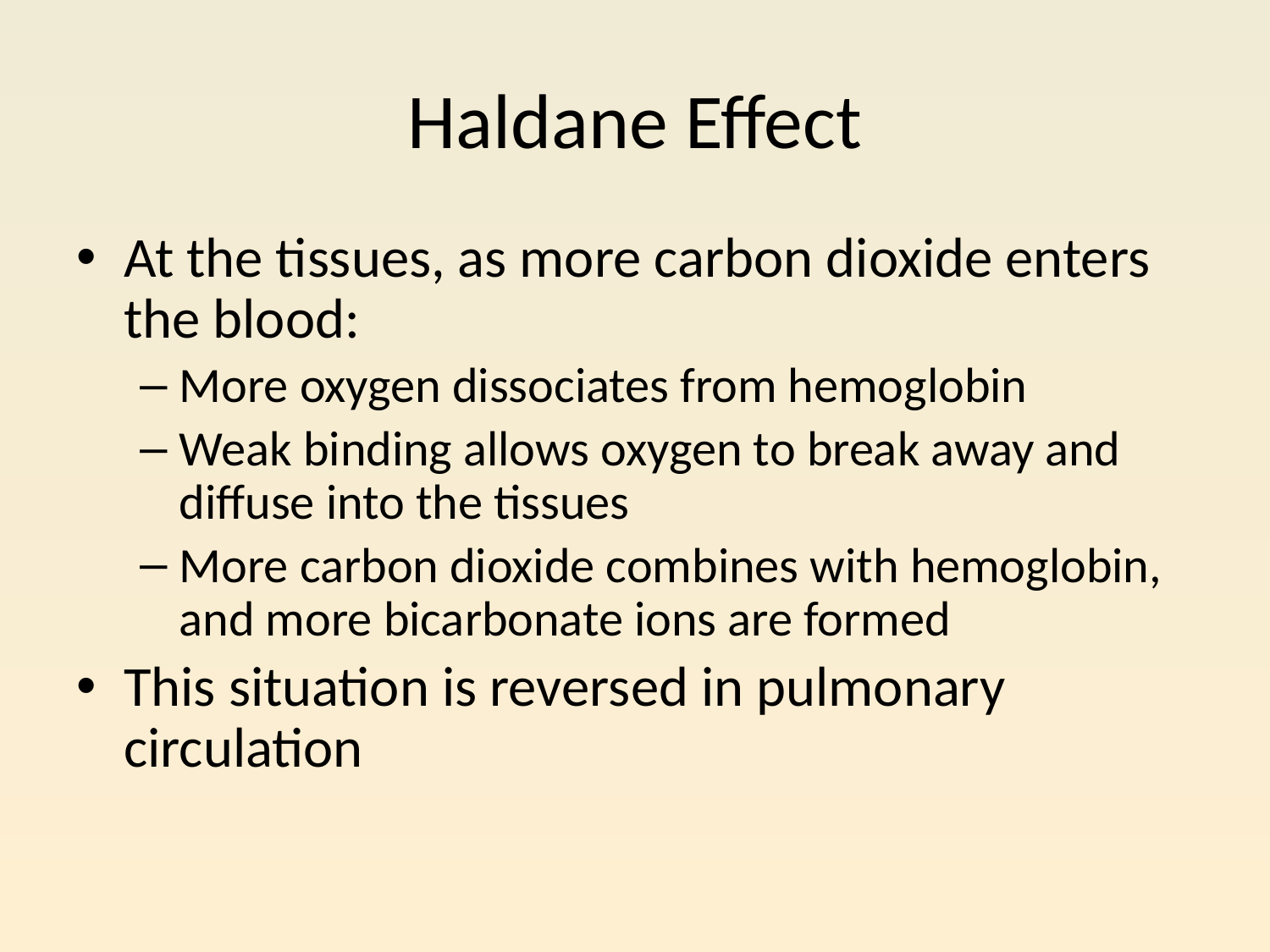

# Haldane Effect
At the tissues, as more carbon dioxide enters the blood:
More oxygen dissociates from hemoglobin
Weak binding allows oxygen to break away and diffuse into the tissues
More carbon dioxide combines with hemoglobin, and more bicarbonate ions are formed
This situation is reversed in pulmonary circulation